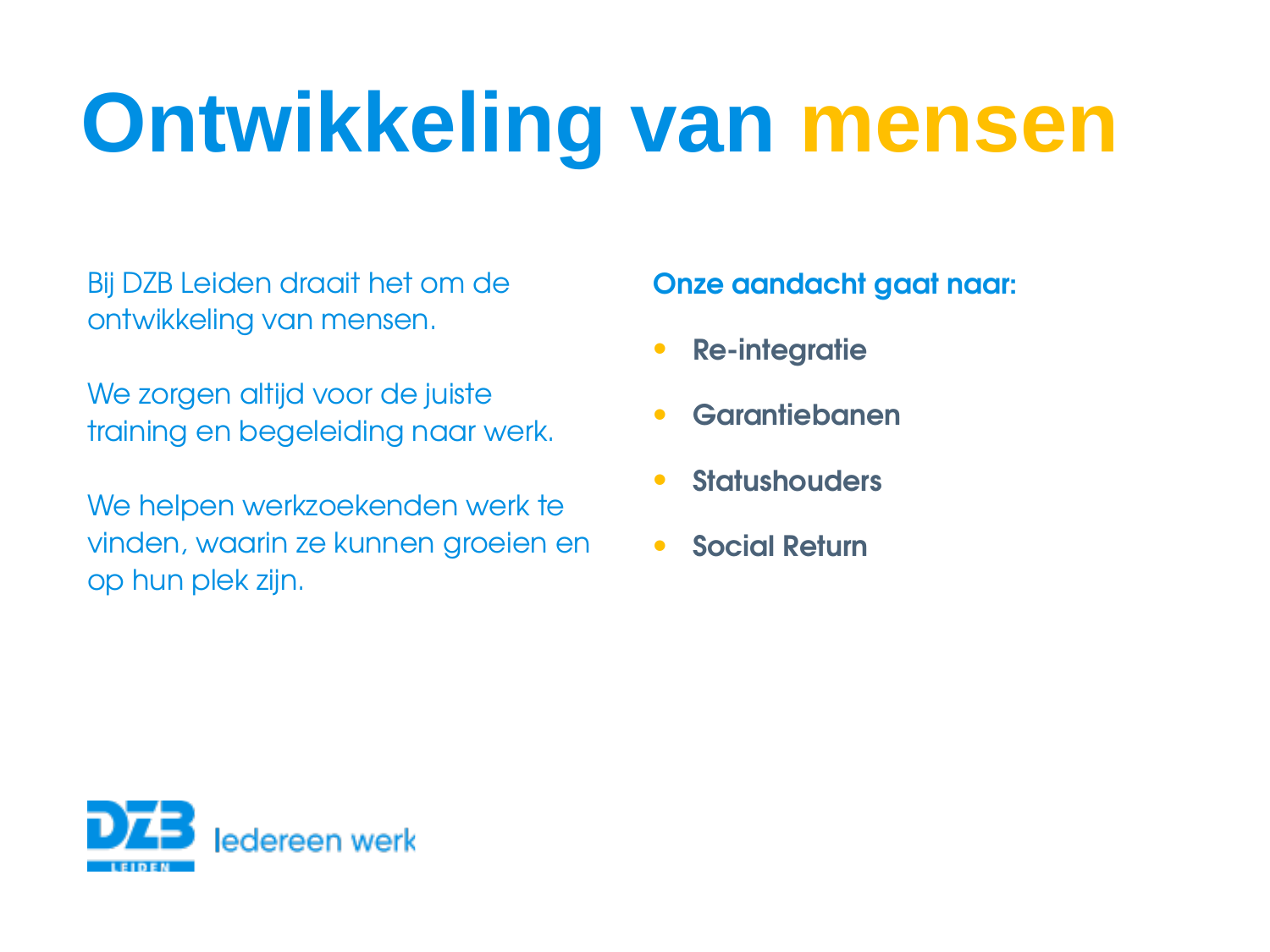

Ontwikkeling van mensen
Bij DZB Leiden draait het om de ontwikkeling van mensen.

We zorgen altijd voor de juiste training en begeleiding naar werk.

We helpen werkzoekenden werk te vinden, waarin ze kunnen groeien en op hun plek zijn.
Onze aandacht gaat naar:
Re-integratie
Garantiebanen
Statushouders
Social Return